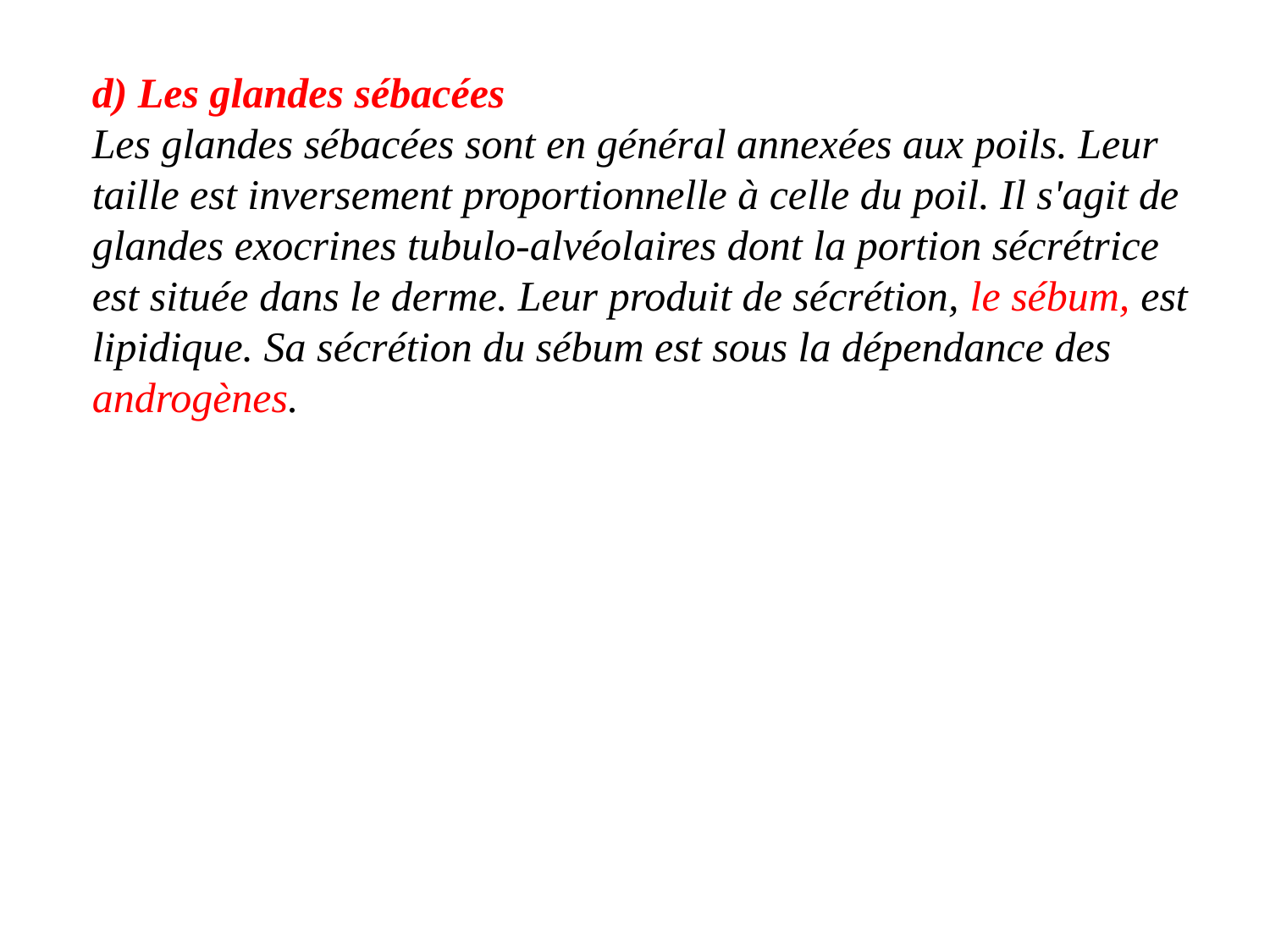

d) Les glandes sébacées
Les glandes sébacées sont en général annexées aux poils. Leur taille est inversement proportionnelle à celle du poil. Il s'agit de glandes exocrines tubulo-alvéolaires dont la portion sécrétrice est située dans le derme. Leur produit de sécrétion, le sébum, est lipidique. Sa sécrétion du sébum est sous la dépendance des androgènes.